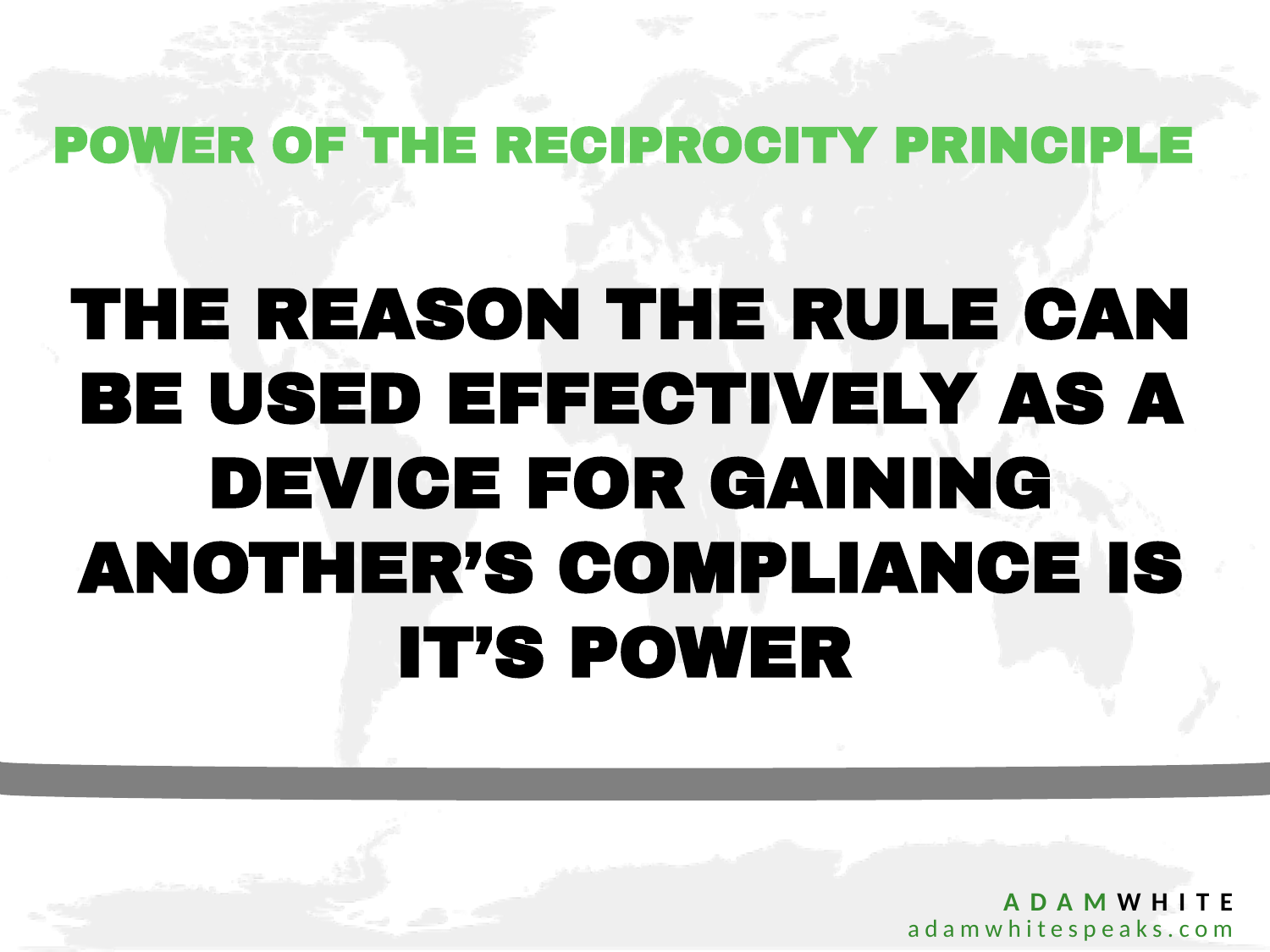

POWER OF THE RECIPROCITY PRINCIPLE

THE REASON THE RULE CAN BE USED EFFECTIVELY AS A DEVICE FOR GAINING ANOTHER’S COMPLIANCE IS IT’S POWER

    ADAMWHITE
    adamwhitespeaks.com